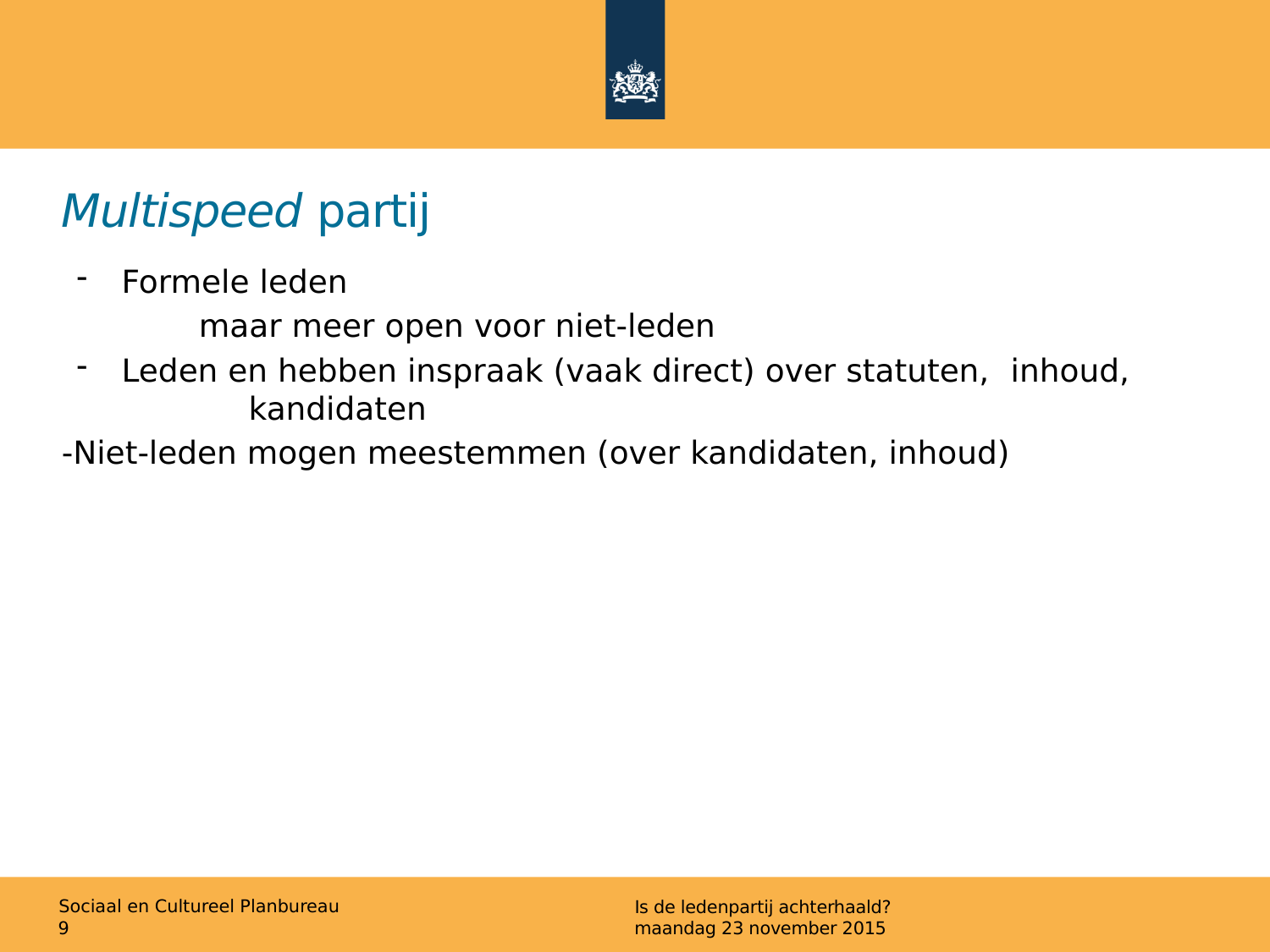

# Multispeed partij
Formele leden
	 maar meer open voor niet-leden
Leden en hebben inspraak (vaak direct) over statuten,	inhoud, 	kandidaten
-Niet-leden mogen meestemmen (over kandidaten, inhoud)

Is de ledenpartij achterhaald?
9
maandag 23 november 2015